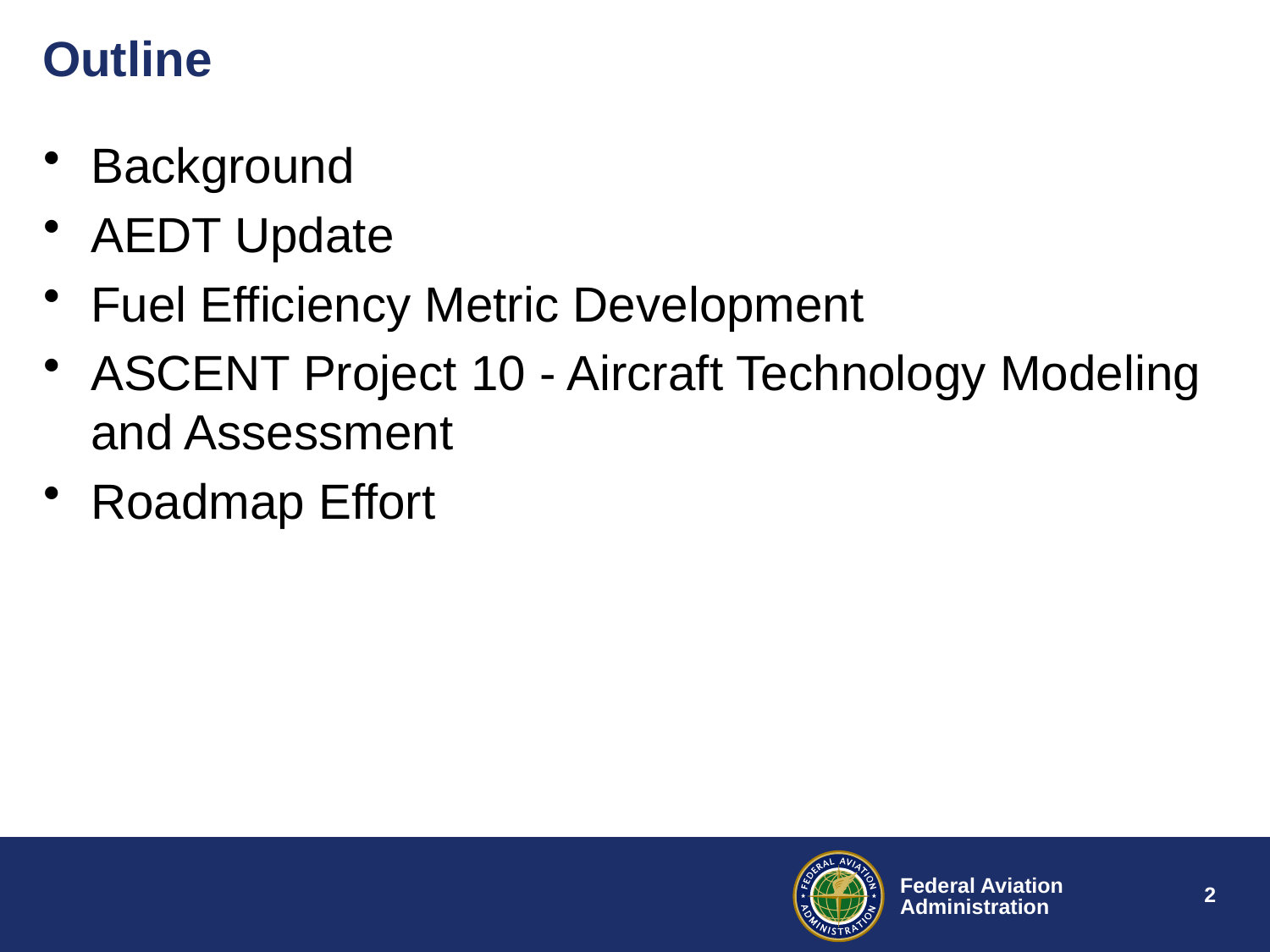

# Outline
Background
AEDT Update
Fuel Efficiency Metric Development
ASCENT Project 10 - Aircraft Technology Modeling and Assessment
Roadmap Effort
2